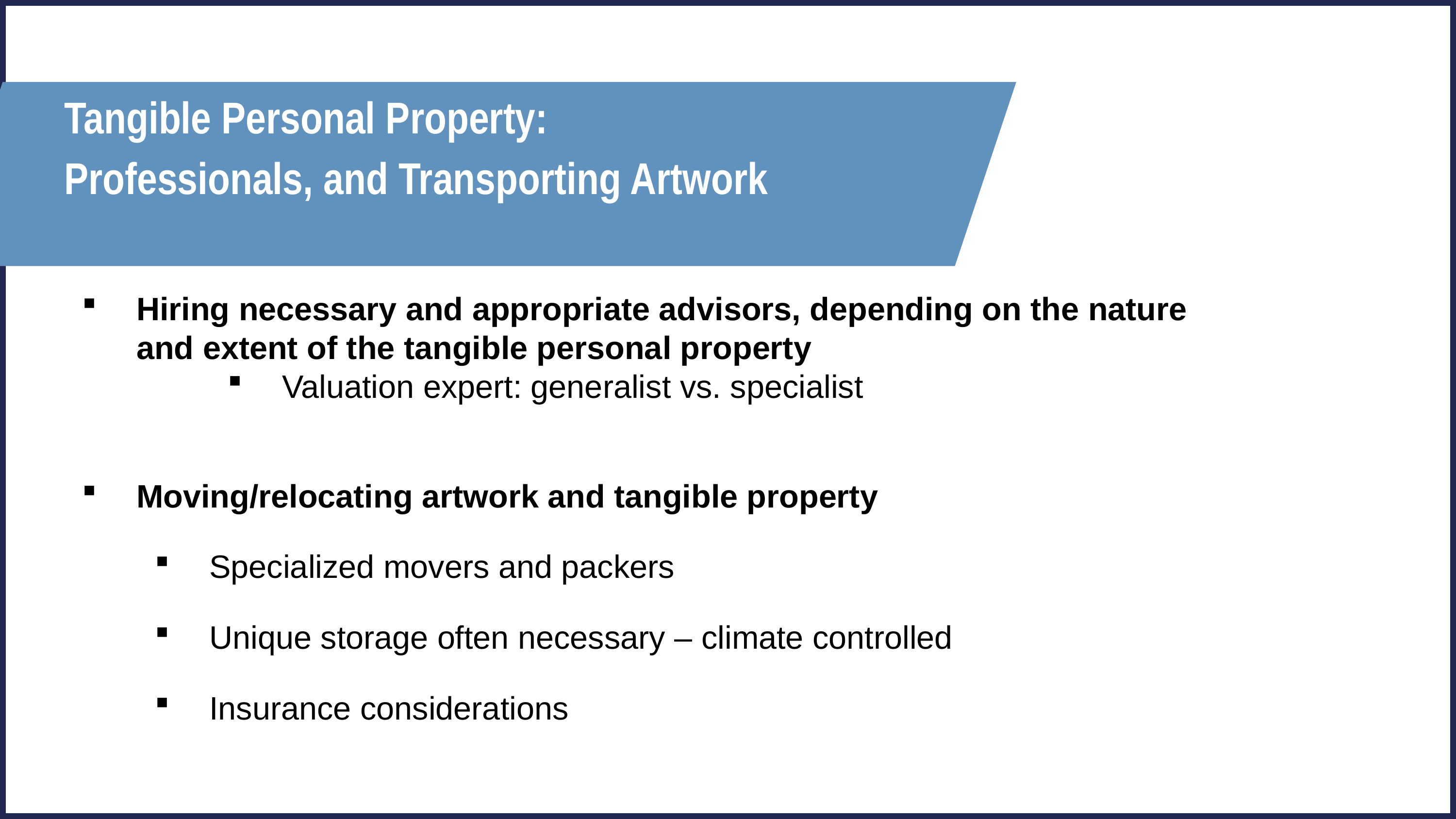

Tangible Personal Property:
Professionals, and Transporting Artwork
Hiring necessary and appropriate advisors, depending on the nature and extent of the tangible personal property
Valuation expert: generalist vs. specialist

Moving/relocating artwork and tangible property
Specialized movers and packers
Unique storage often necessary – climate controlled
Insurance considerations